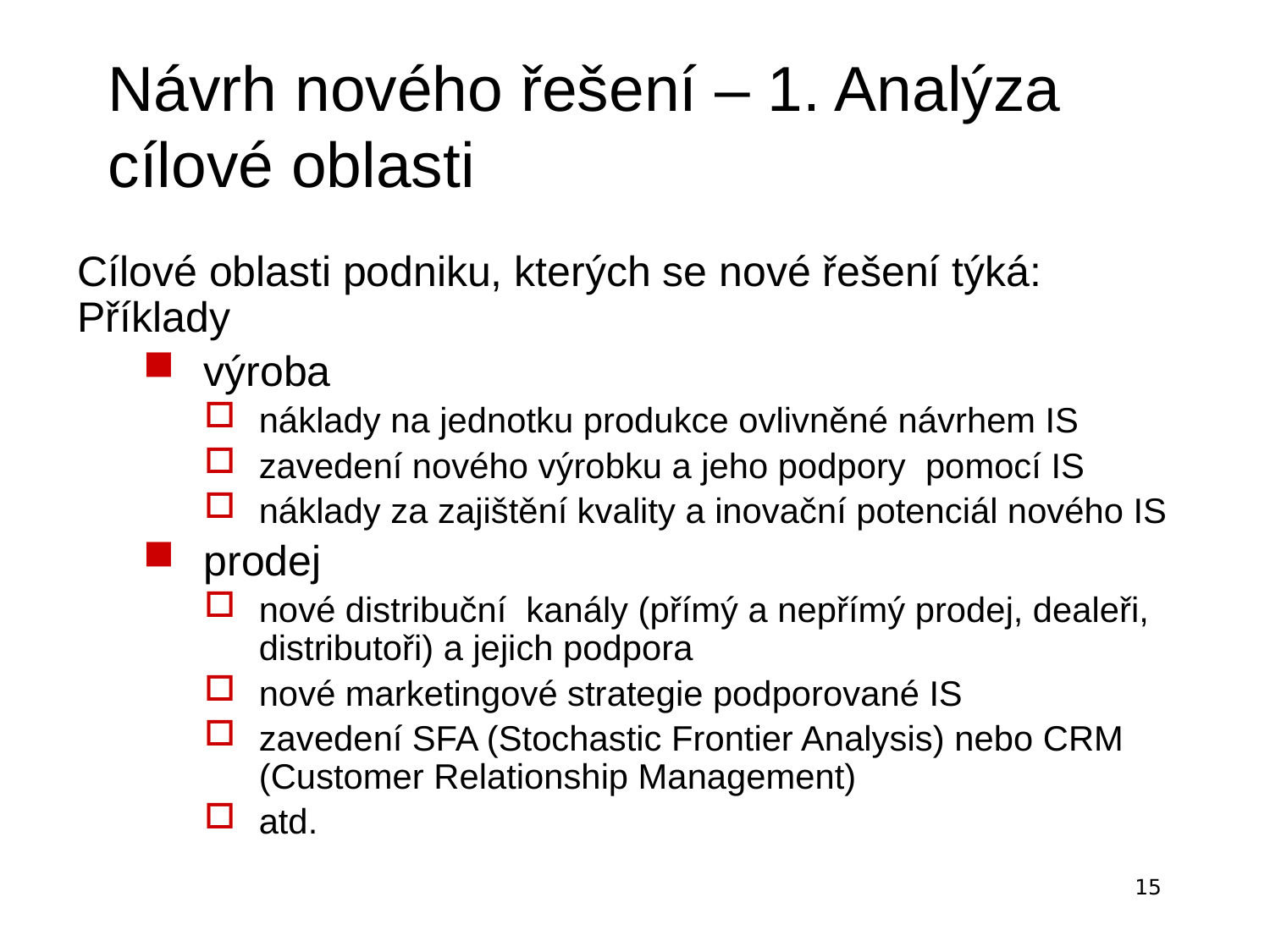

# Návrh nového řešení – 1. Analýza cílové oblasti
Cílové oblasti podniku, kterých se nové řešení týká:   Příklady
výroba
náklady na jednotku produkce ovlivněné návrhem IS
zavedení nového výrobku a jeho podpory  pomocí IS
náklady za zajištění kvality a inovační potenciál nového IS
prodej
nové distribuční  kanály (přímý a nepřímý prodej, dealeři, distributoři) a jejich podpora
nové marketingové strategie podporované IS
zavedení SFA (Stochastic Frontier Analysis) nebo CRM (Customer Relationship Management)
atd.
15